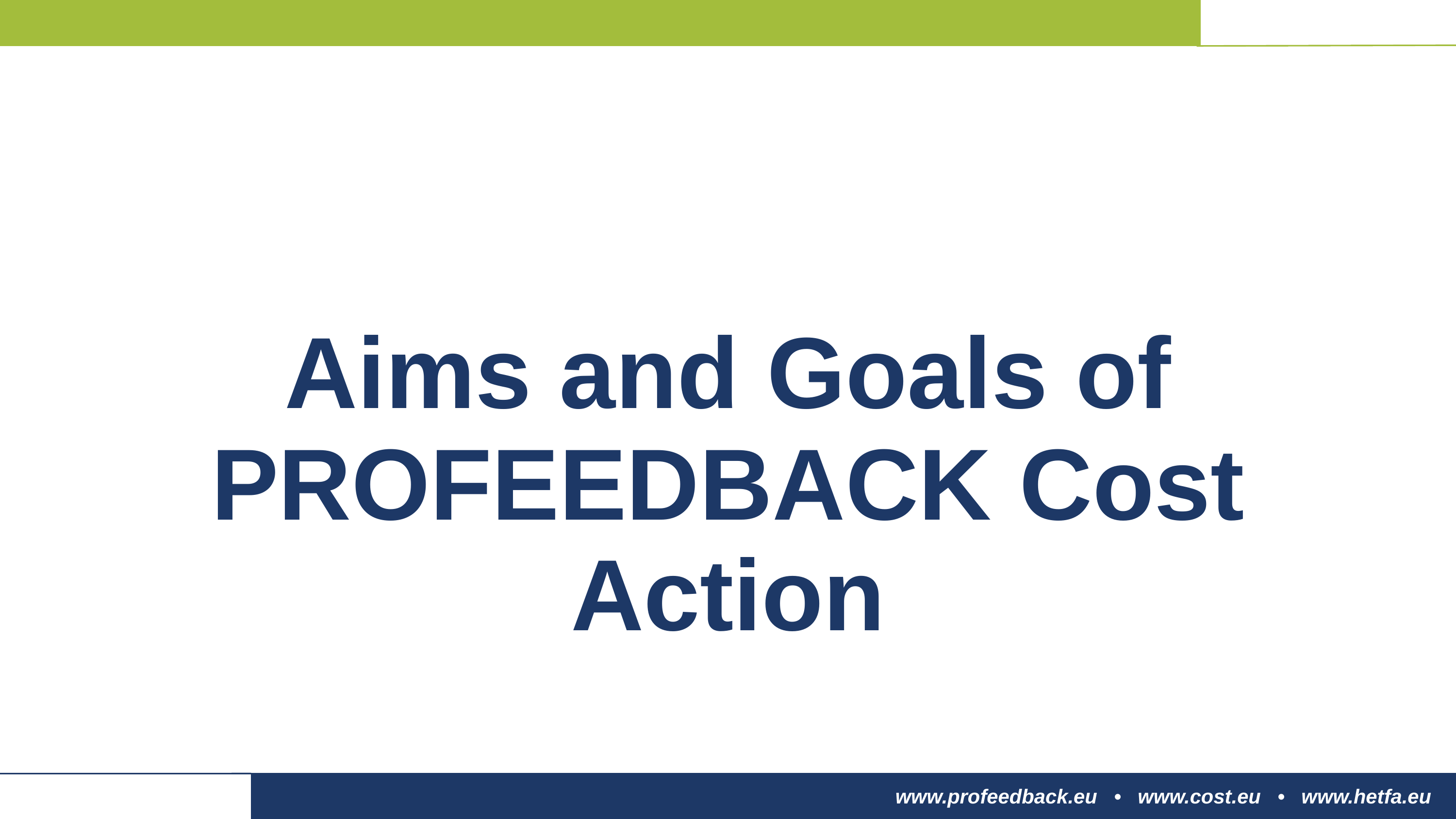

Aims and Goals of PROFEEDBACK Cost Action
www.profeedback.eu   •   www.cost.eu   •   www.hetfa.eu

www.profeedback.eu   •   www.cost.eu   •   www.hetfa.eu